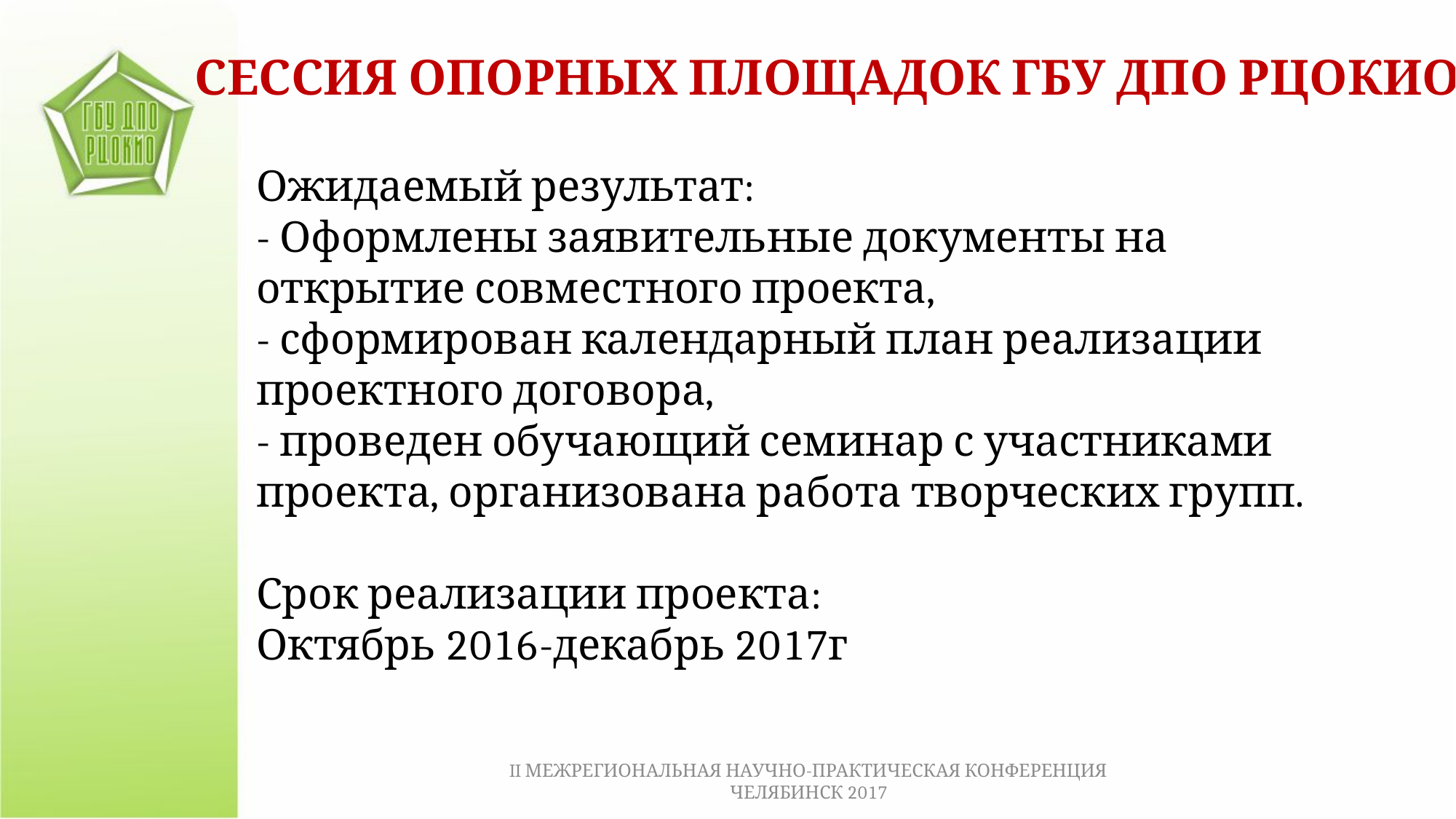

СЕССИЯ ОПОРНЫХ ПЛОЩАДОК ГБУ ДПО РЦОКИО
Ожидаемый результат:
- Оформлены заявительные документы на открытие совместного проекта,
- сформирован календарный план реализации проектного договора,
- проведен обучающий семинар с участниками проекта, организована работа творческих групп.

Срок реализации проекта:
Октябрь 2016-декабрь 2017г
II МЕЖРЕГИОНАЛЬНАЯ НАУЧНО-ПРАКТИЧЕСКАЯ КОНФЕРЕНЦИЯ ЧЕЛЯБИНСК 2017